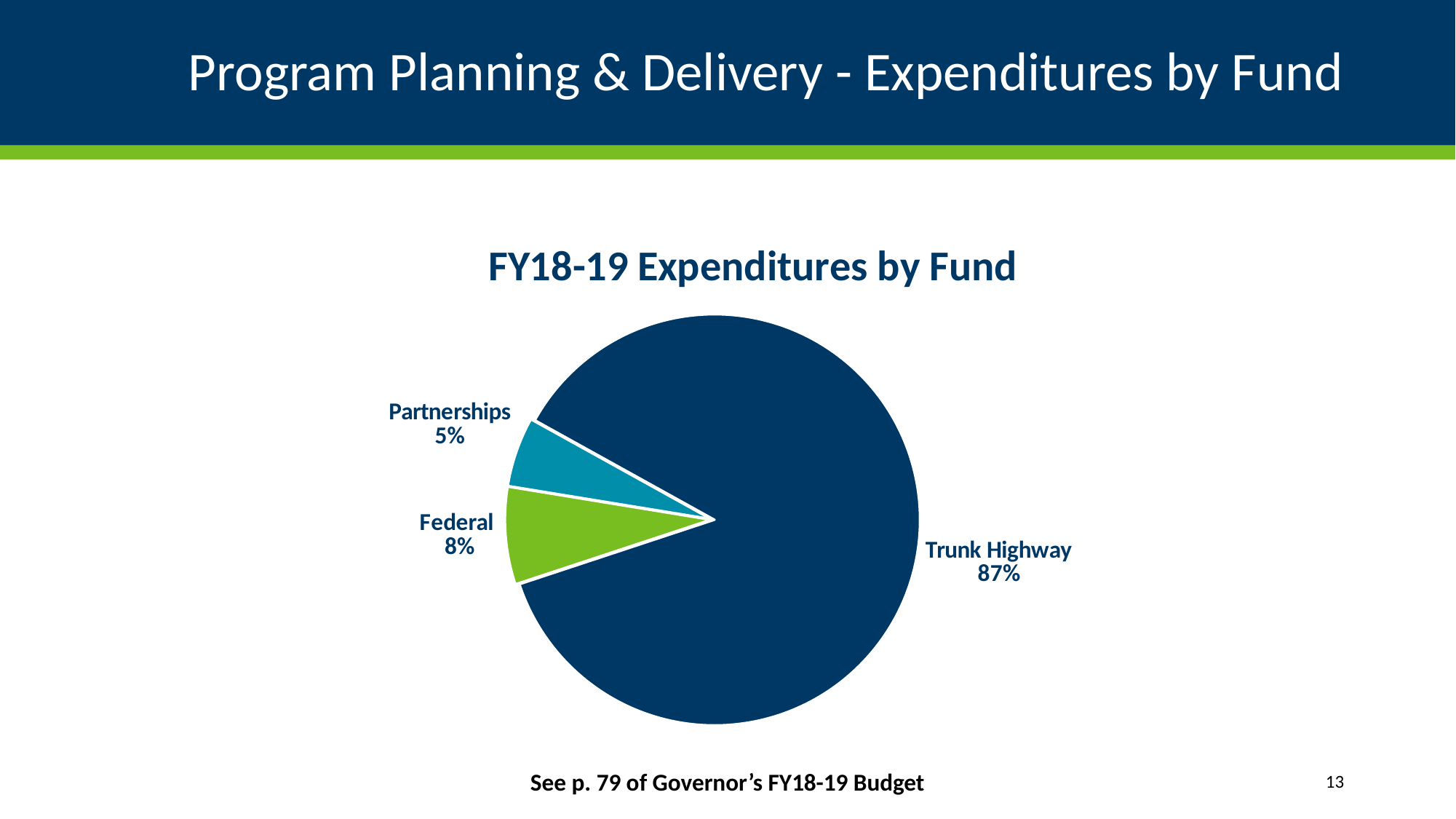

# Program Planning & Delivery - Expenditures by Fund

### Chart: FY18-19 Expenditures by Fund

| Category | FY18-19 Total |
|---|---|
| Trunk Highway | 463758.0 |
| Federal  | 40840.0 |
| Partnerships | 29266.0 |
| Other | 3.0 |
See p. 79 of Governor’s FY18-19 Budget
13